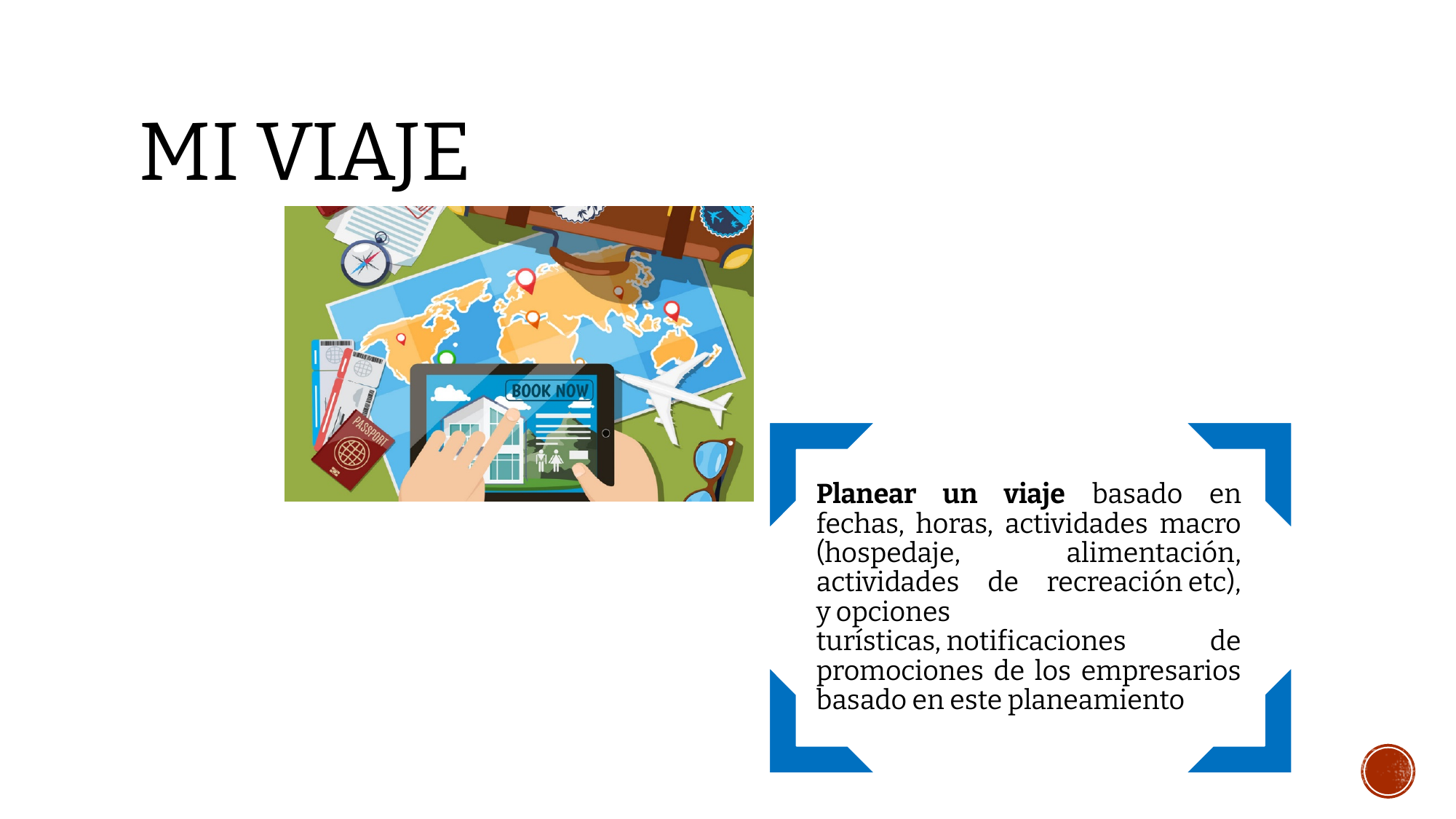

# Mi viaje
Planear un viaje basado en fechas, horas, actividades macro (hospedaje, alimentación, actividades de recreación etc), y opciones turísticas, notificaciones de promociones de los empresarios basado en este planeamiento